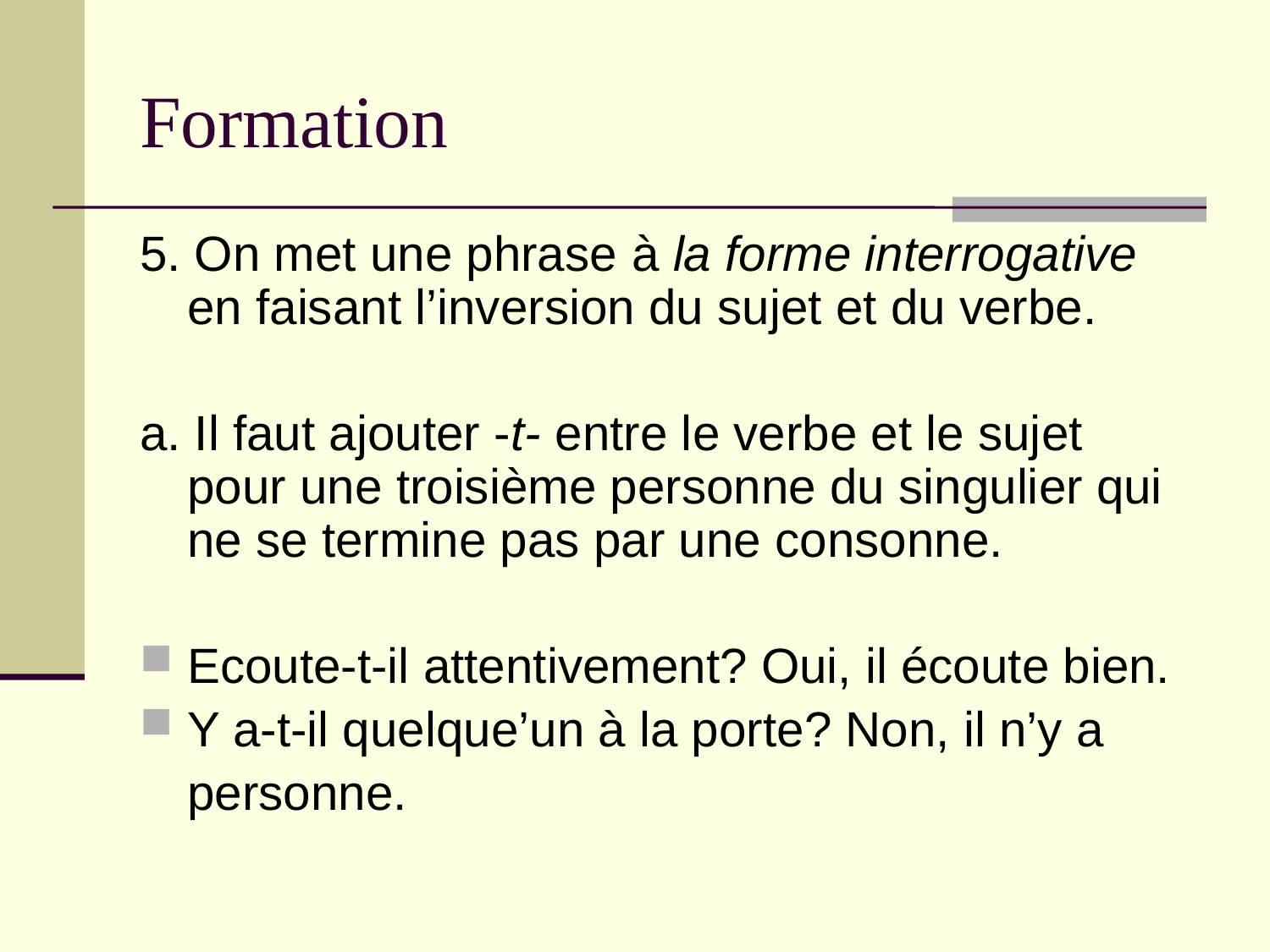

# Formation
5. On met une phrase à la forme interrogative en faisant l’inversion du sujet et du verbe.

a. Il faut ajouter -t- entre le verbe et le sujet pour une troisième personne du singulier qui ne se termine pas par une consonne.

Ecoute-t-il attentivement? Oui, il écoute bien.
Y a-t-il quelque’un à la porte? Non, il n’y a
	personne.